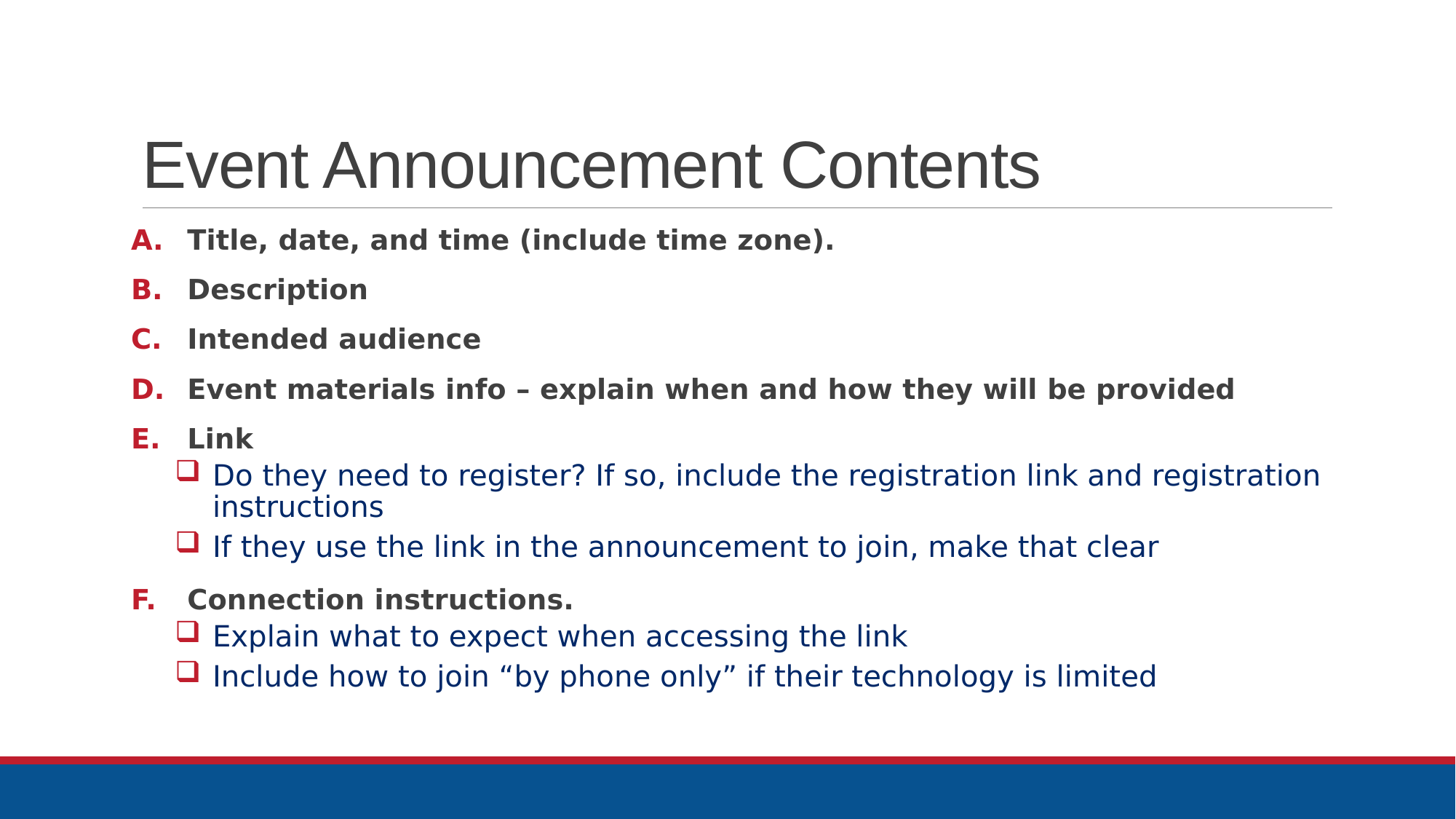

# Event Announcement Contents
Title, date, and time (include time zone).
Description
Intended audience
Event materials info – explain when and how they will be provided
Link
Do they need to register? If so, include the registration link and registration instructions
If they use the link in the announcement to join, make that clear
Connection instructions.
Explain what to expect when accessing the link
Include how to join “by phone only” if their technology is limited